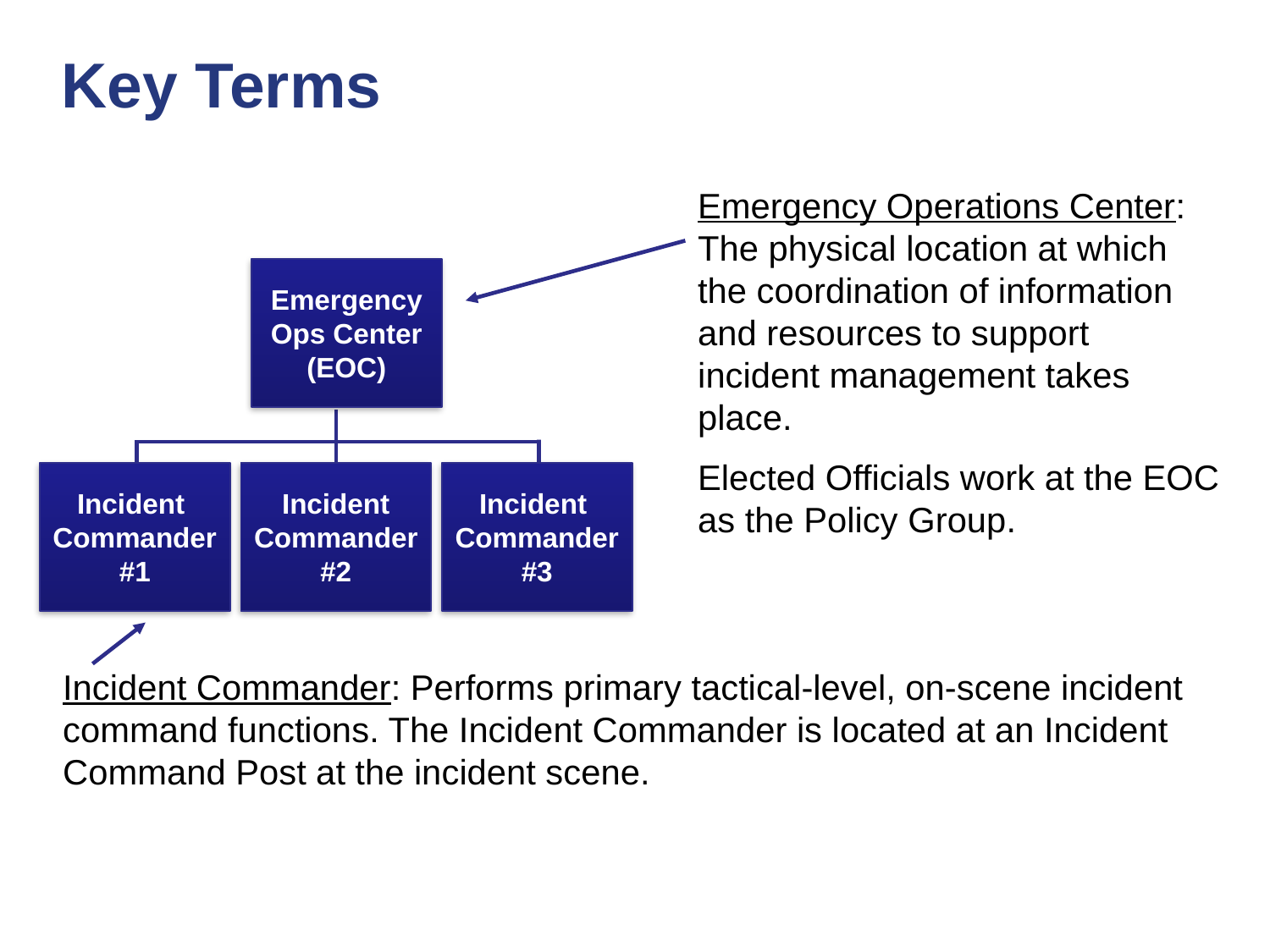

# Key Terms
Emergency Operations Center: The physical location at which
the coordination of information and resources to support
incident management takes place.
Elected Officials work at the EOC as the Policy Group.

Emergency
Ops Center
(EOC)

Incident
Commander
#1
 Incident
Commander
#2
Incident
Commander
#3

Incident Commander: Performs primary tactical-level, on-scene incident command functions. The Incident Commander is located at an Incident Command Post at the incident scene.